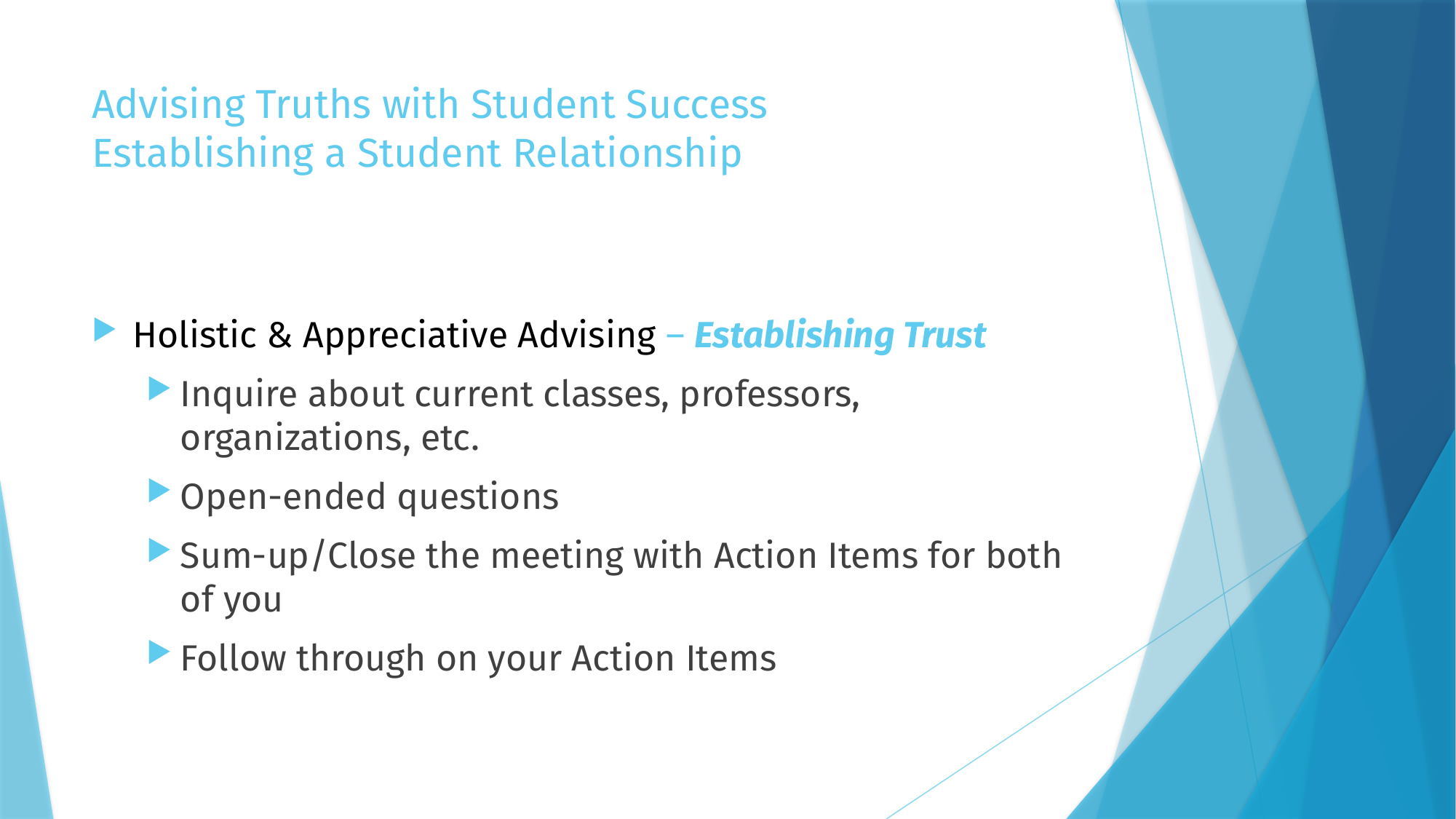

# Advising Truths with Student Success Establishing a Student Relationship

Holistic & Appreciative Advising – Establishing Trust
Inquire about current classes, professors, organizations, etc.
Open-ended questions
Sum-up/Close the meeting with Action Items for both of you
Follow through on your Action Items